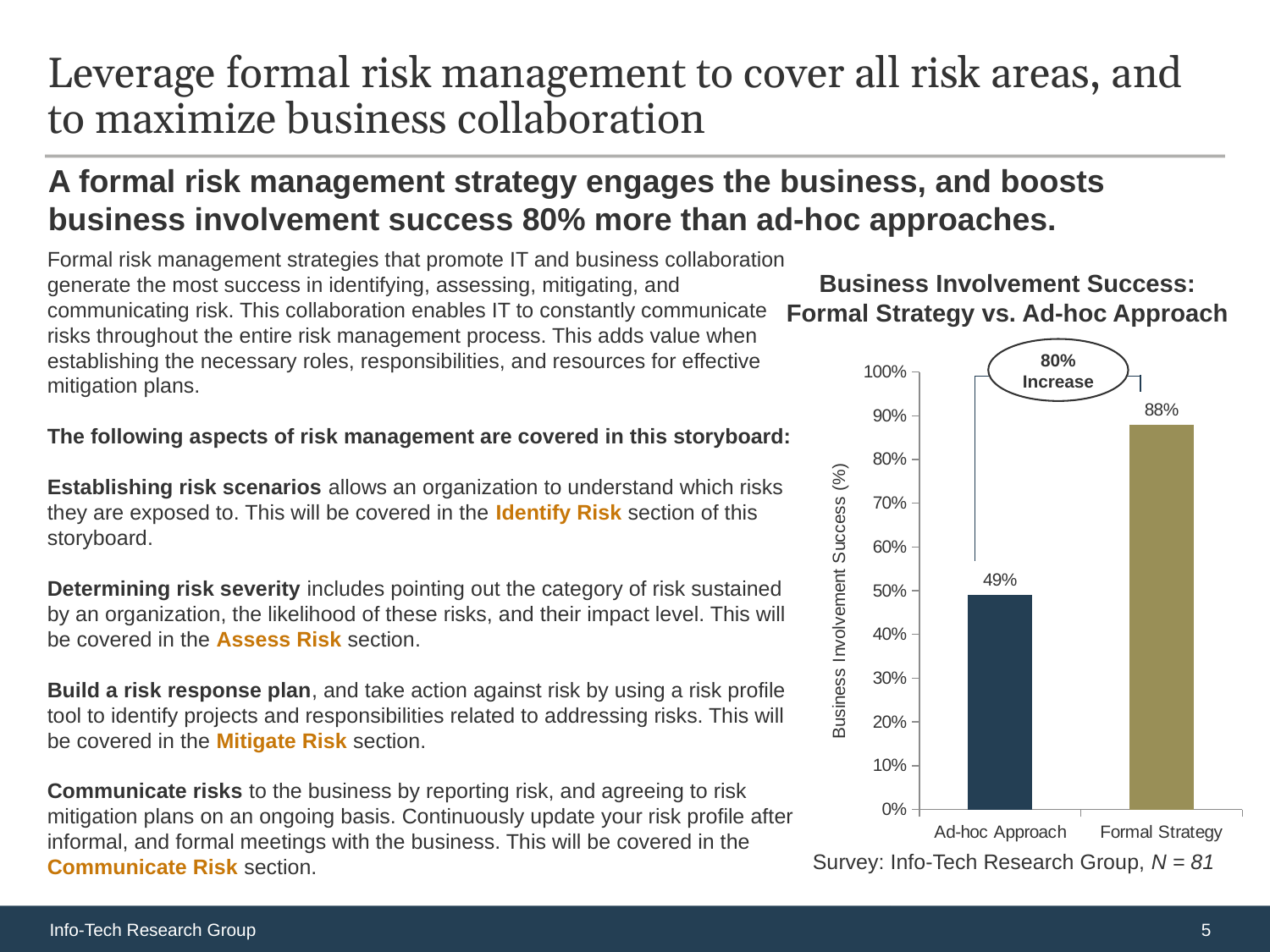

# Leverage formal risk management to cover all risk areas, and to maximize business collaboration
A formal risk management strategy engages the business, and boosts business involvement success 80% more than ad-hoc approaches.
Formal risk management strategies that promote IT and business collaboration generate the most success in identifying, assessing, mitigating, and communicating risk. This collaboration enables IT to constantly communicate risks throughout the entire risk management process. This adds value when establishing the necessary roles, responsibilities, and resources for effective mitigation plans.
The following aspects of risk management are covered in this storyboard:
Establishing risk scenarios allows an organization to understand which risks they are exposed to. This will be covered in the Identify Risk section of this storyboard.
Determining risk severity includes pointing out the category of risk sustained by an organization, the likelihood of these risks, and their impact level. This will be covered in the Assess Risk section.
Build a risk response plan, and take action against risk by using a risk profile tool to identify projects and responsibilities related to addressing risks. This will be covered in the Mitigate Risk section.
Communicate risks to the business by reporting risk, and agreeing to risk mitigation plans on an ongoing basis. Continuously update your risk profile after informal, and formal meetings with the business. This will be covered in the Communicate Risk section.

Business Involvement Success:
Formal Strategy vs. Ad-hoc Approach
80% Increase

### Chart

| Category |  |
|---|---|
| Ad-hoc Approach | 0.4900000000000003 |
| Formal Strategy | 0.88 |
Survey: Info-Tech Research Group, N = 81